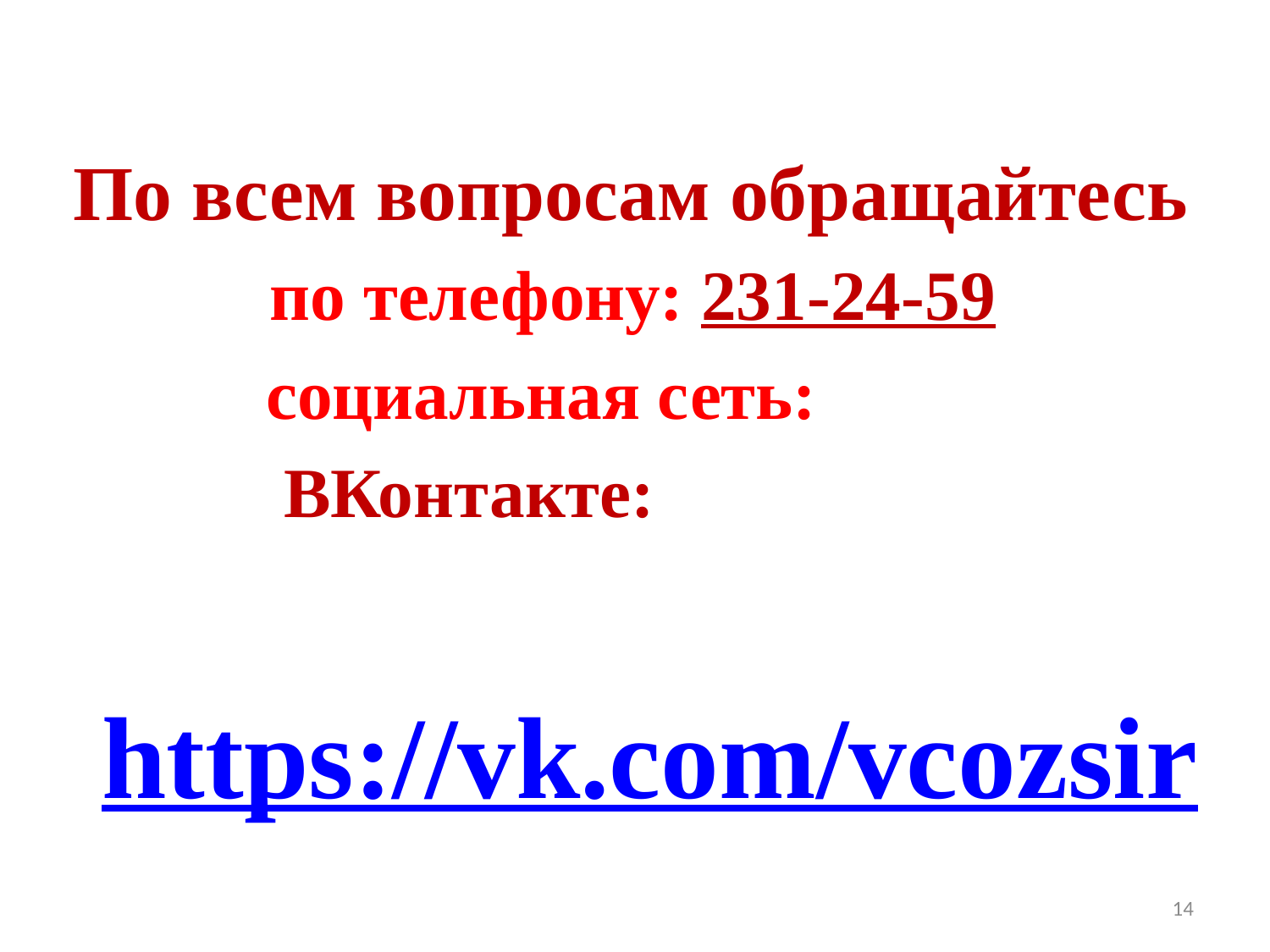

#

 По всем вопросам обращайтесь
по телефону: 231-24-59
             социальная сеть:
              ВКонтакте:
https://vk.com/vcozsir
14